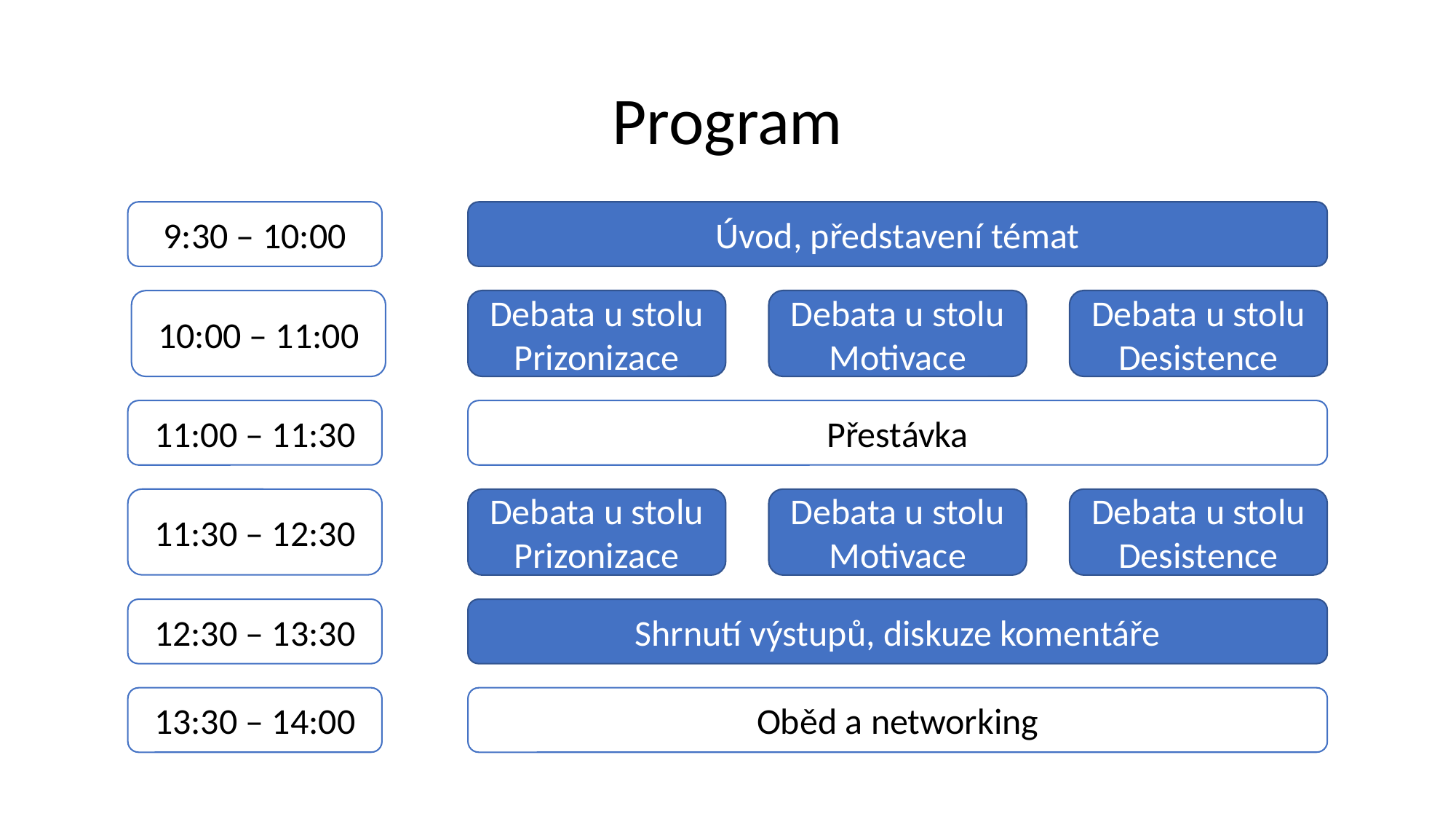

# Program
9:30 – 10:00
Úvod, představení témat
Debata u stolu Prizonizace
Debata u stolu Motivace
Debata u stolu Desistence
Přestávka
Debata u stolu Prizonizace
Debata u stolu Motivace
Debata u stolu Desistence
Shrnutí výstupů, diskuze komentáře
Oběd a networking
10:00 – 11:00
11:00 – 11:30
11:30 – 12:30
12:30 – 13:30
13:30 – 14:00